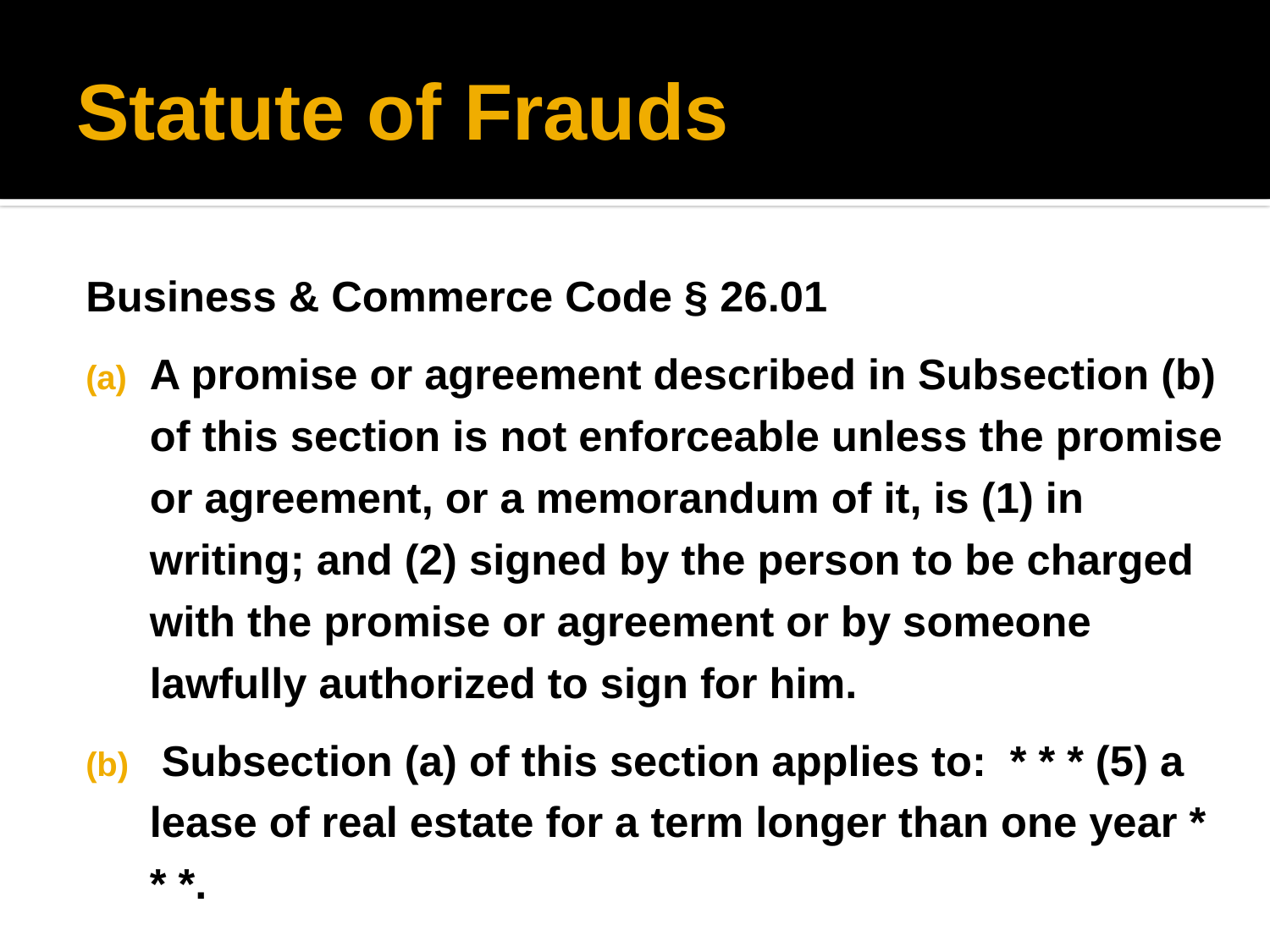

# Statute of Frauds
Business & Commerce Code § 26.01
A promise or agreement described in Subsection (b) of this section is not enforceable unless the promise or agreement, or a memorandum of it, is (1) in writing; and (2) signed by the person to be charged with the promise or agreement or by someone lawfully authorized to sign for him.
 Subsection (a) of this section applies to:  * * * (5) a lease of real estate for a term longer than one year * * *.